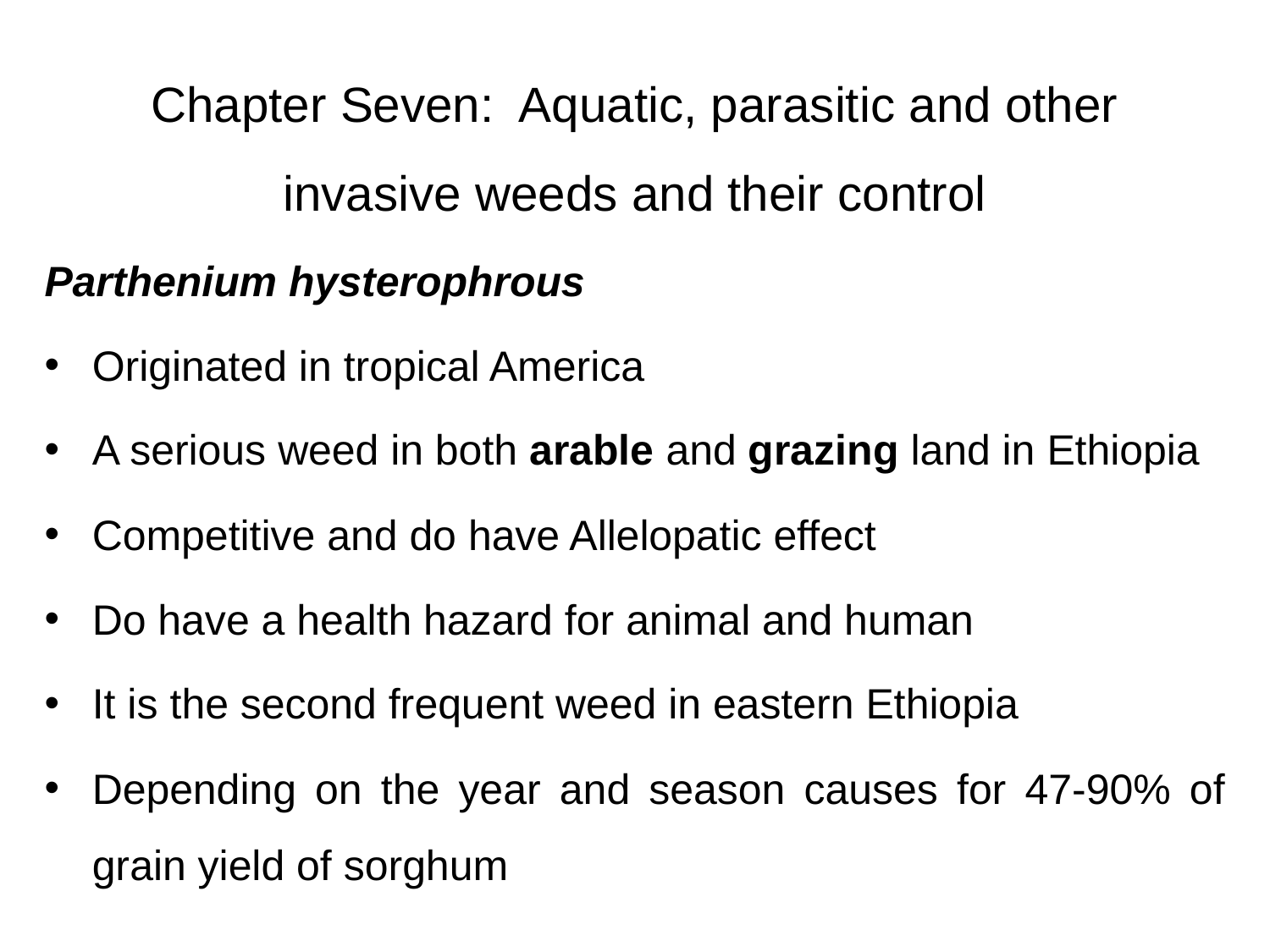

# Chapter Seven:  Aquatic, parasitic and other invasive weeds and their control
Parthenium hysterophrous
Originated in tropical America
A serious weed in both arable and grazing land in Ethiopia
Competitive and do have Allelopatic effect
Do have a health hazard for animal and human
It is the second frequent weed in eastern Ethiopia
Depending on the year and season causes for 47-90% of grain yield of sorghum